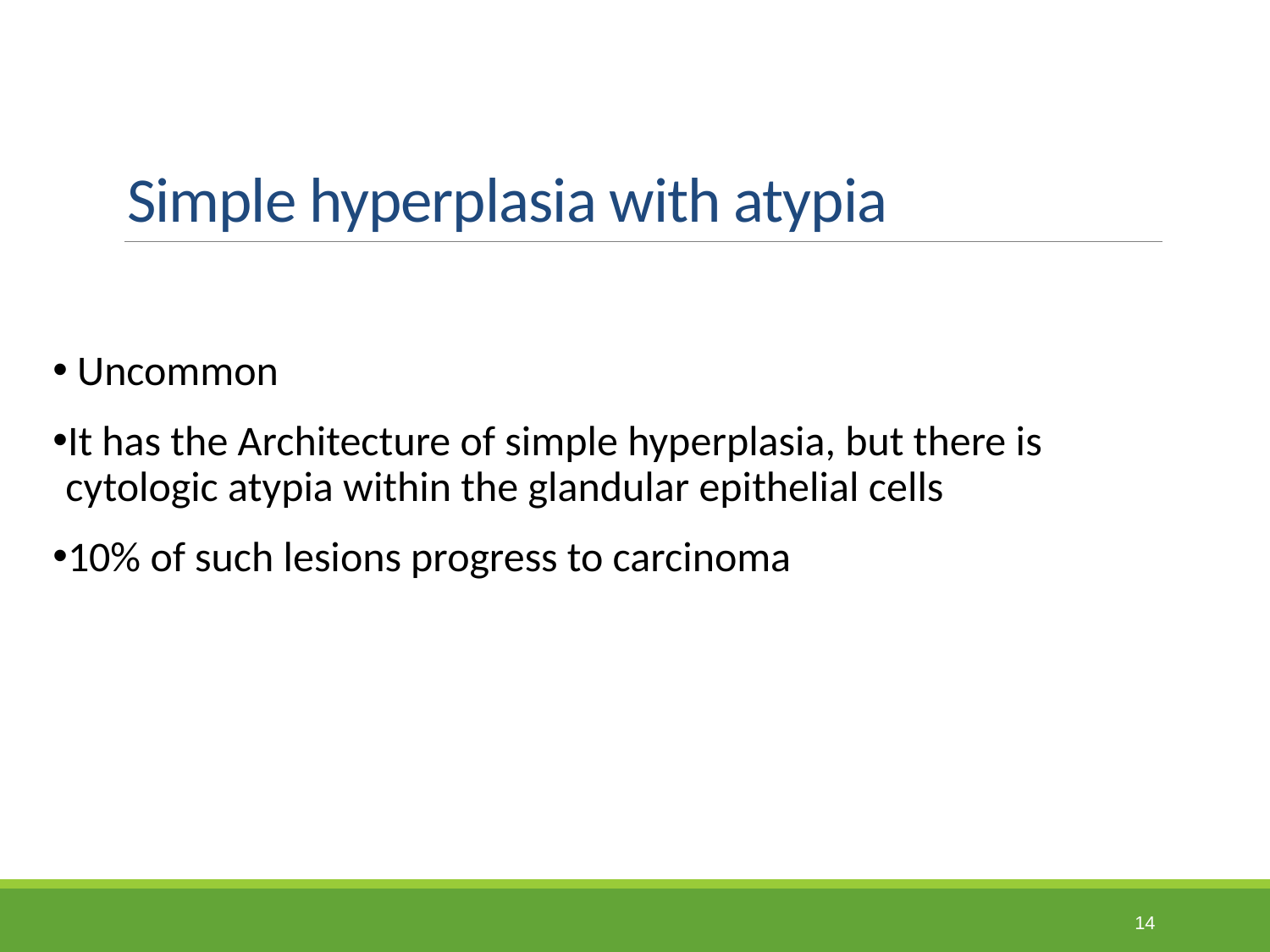

# Simple hyperplasia with atypia
 Uncommon
It has the Architecture of simple hyperplasia, but there is cytologic atypia within the glandular epithelial cells
10% of such lesions progress to carcinoma

14